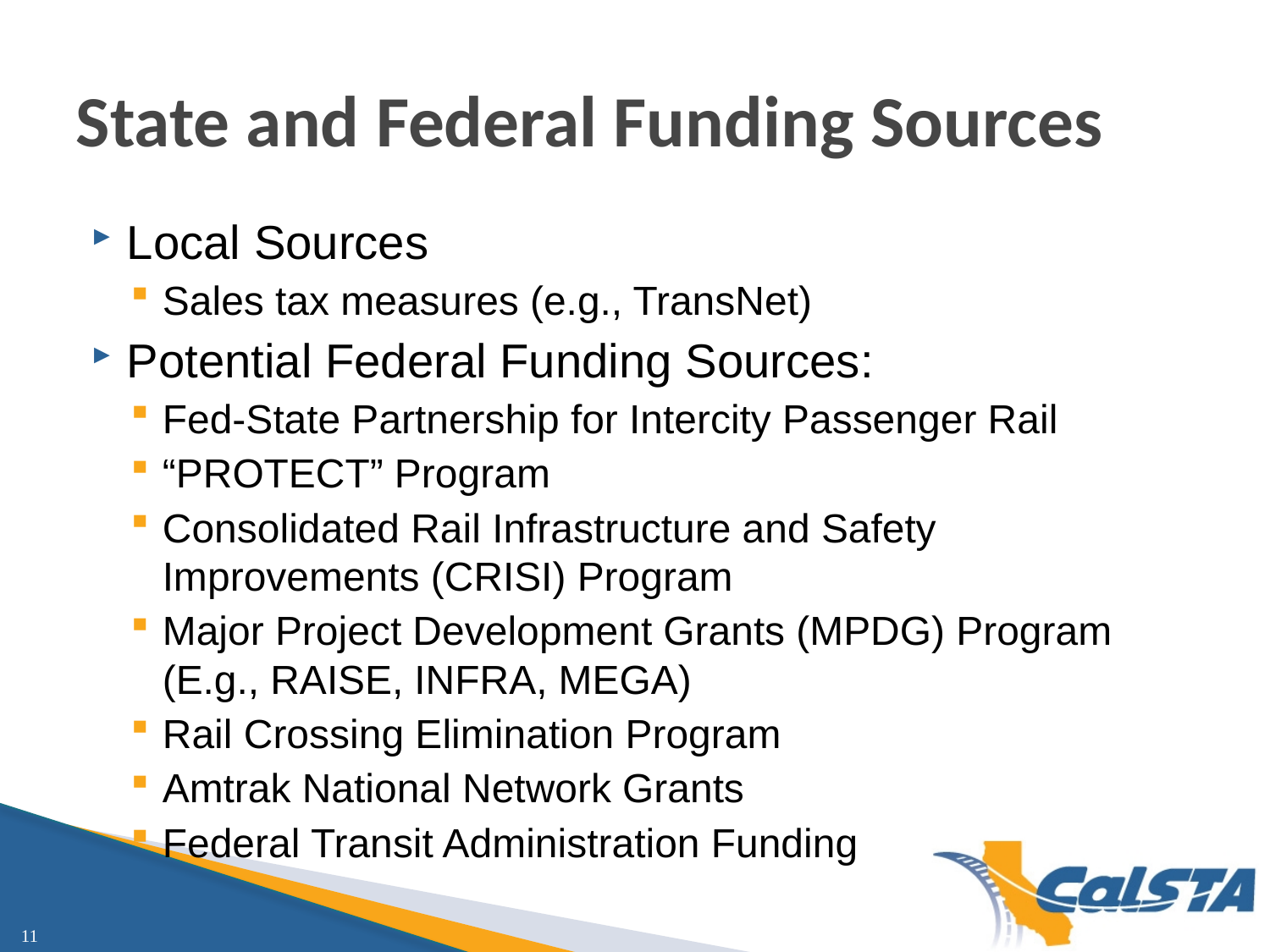

# State and Federal Funding Sources
Local Sources
Sales tax measures (e.g., TransNet)
Potential Federal Funding Sources:
Fed-State Partnership for Intercity Passenger Rail
“PROTECT” Program
Consolidated Rail Infrastructure and Safety Improvements (CRISI) Program
Major Project Development Grants (MPDG) Program (E.g., RAISE, INFRA, MEGA)
Rail Crossing Elimination Program
Amtrak National Network Grants
Federal Transit Administration Funding

11